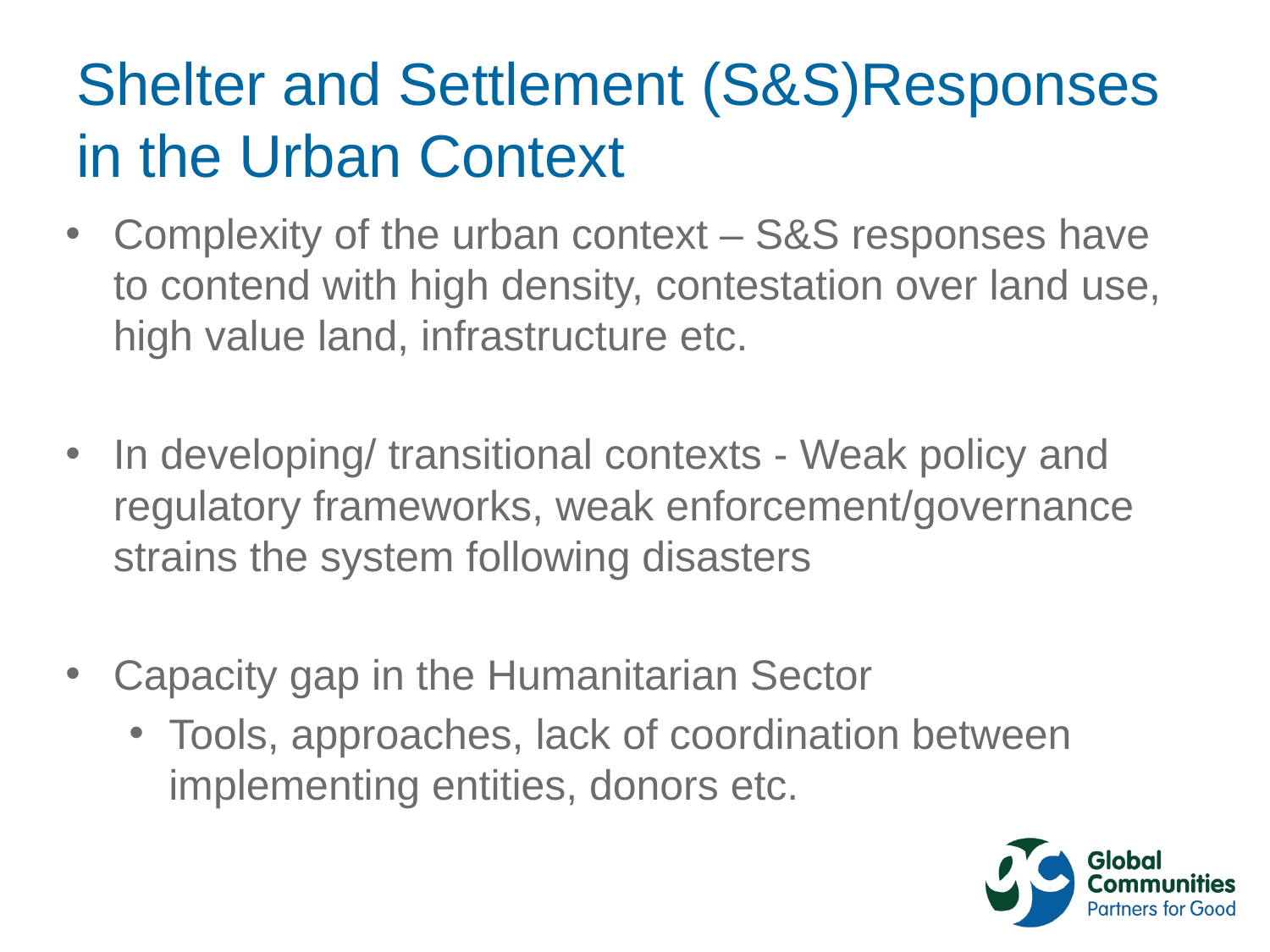

# Shelter and Settlement (S&S)Responses in the Urban Context
Complexity of the urban context – S&S responses have to contend with high density, contestation over land use, high value land, infrastructure etc.

In developing/ transitional contexts - Weak policy and regulatory frameworks, weak enforcement/governance strains the system following disasters

Capacity gap in the Humanitarian Sector
Tools, approaches, lack of coordination between implementing entities, donors etc.